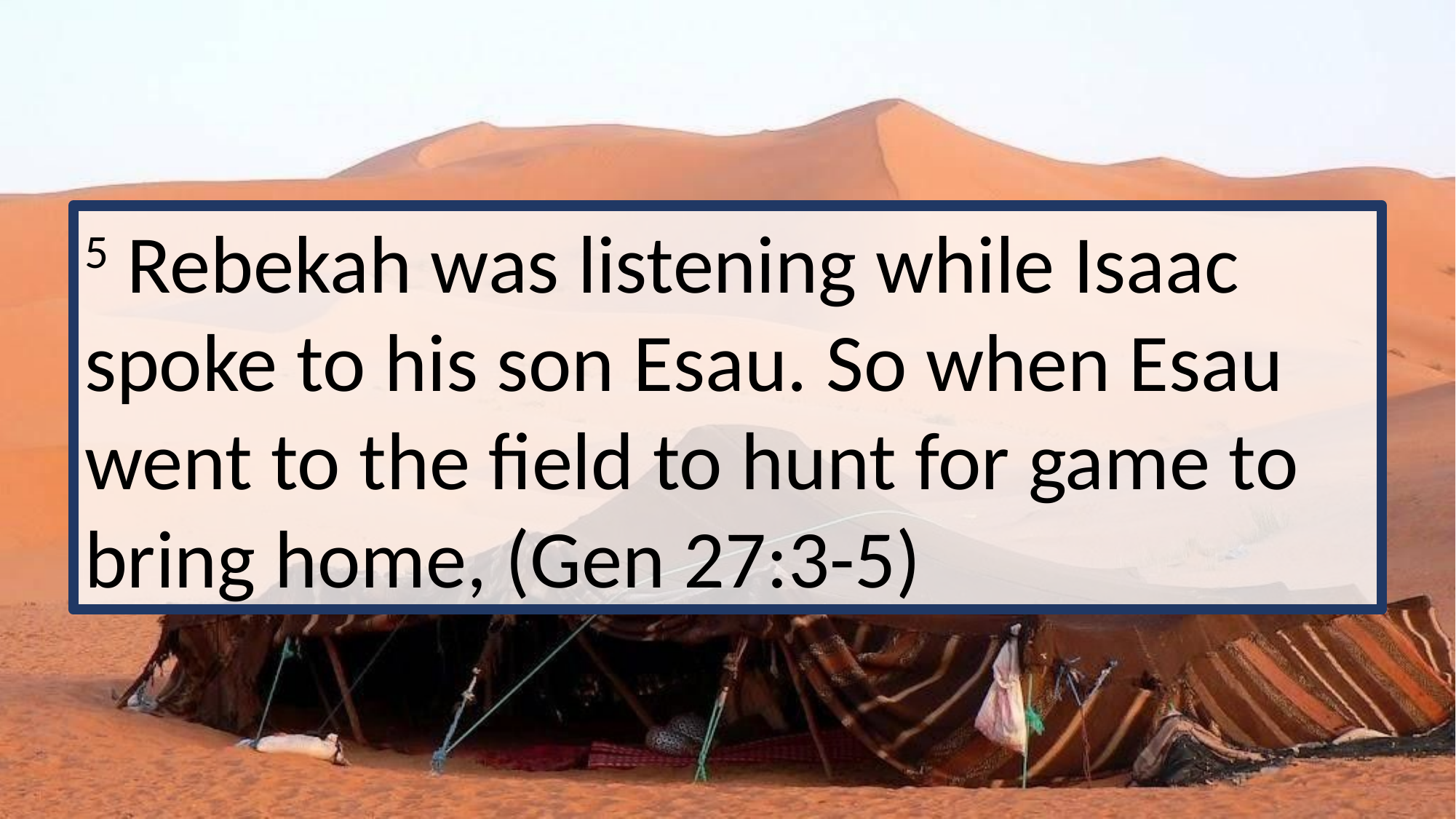

5 Rebekah was listening while Isaac spoke to his son Esau. So when Esau went to the field to hunt for game to bring home, (Gen 27:3-5)